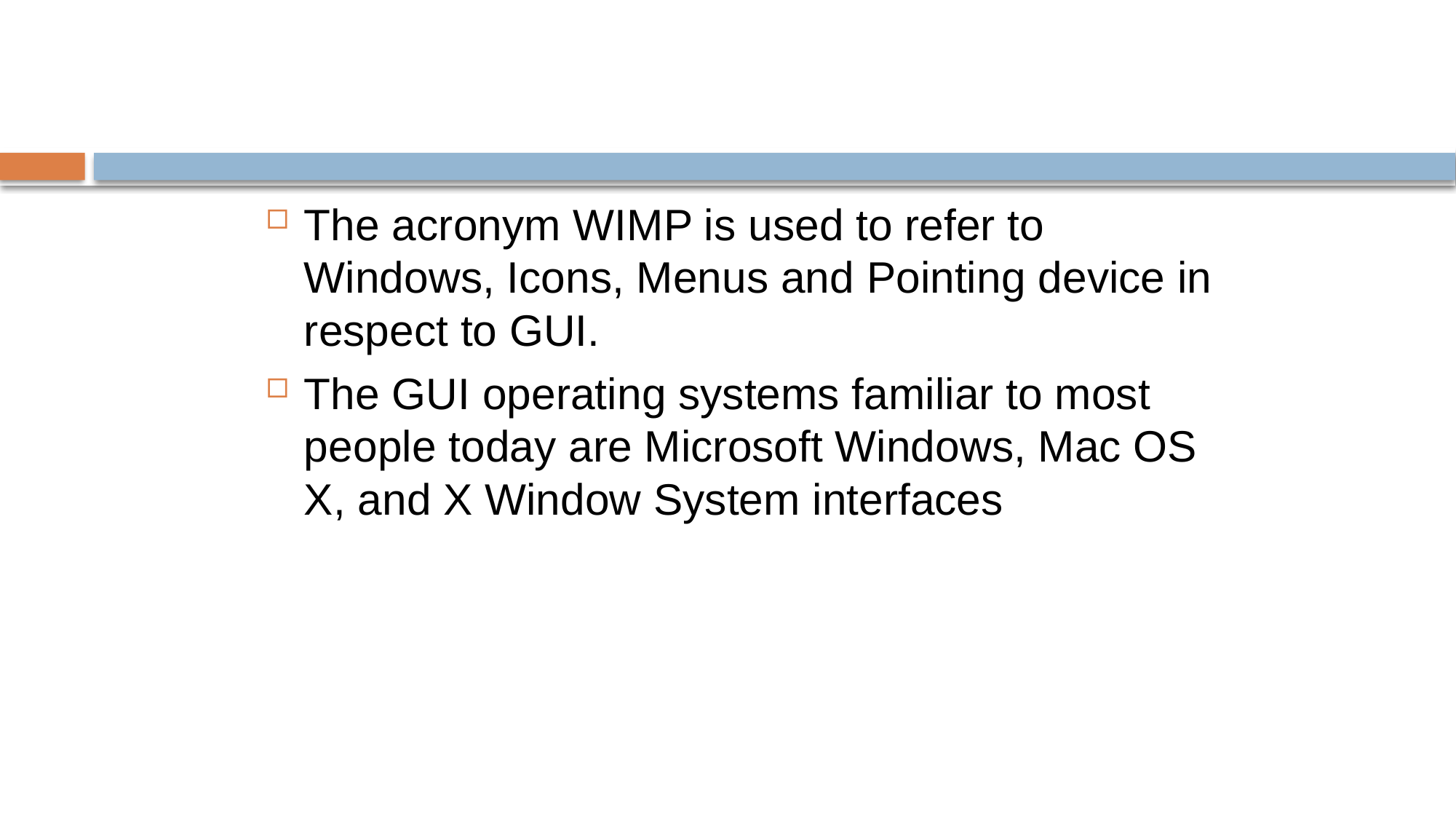

#
The acronym WIMP is used to refer to Windows, Icons, Menus and Pointing device in respect to GUI.
The GUI operating systems familiar to most people today are Microsoft Windows, Mac OS X, and X Window System interfaces